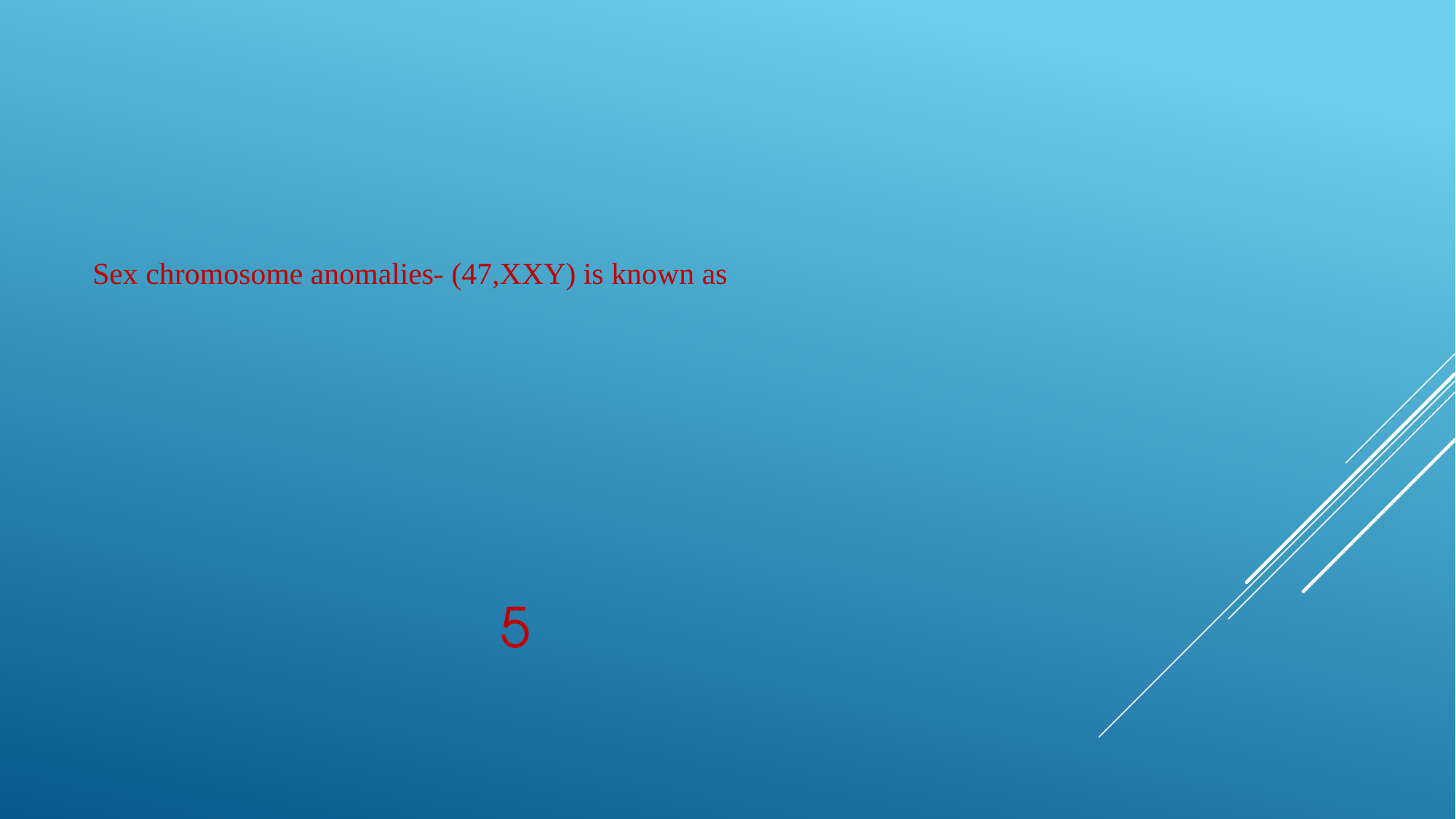

Sex chromosome anomalies- (47,XXY) is known as

# 5